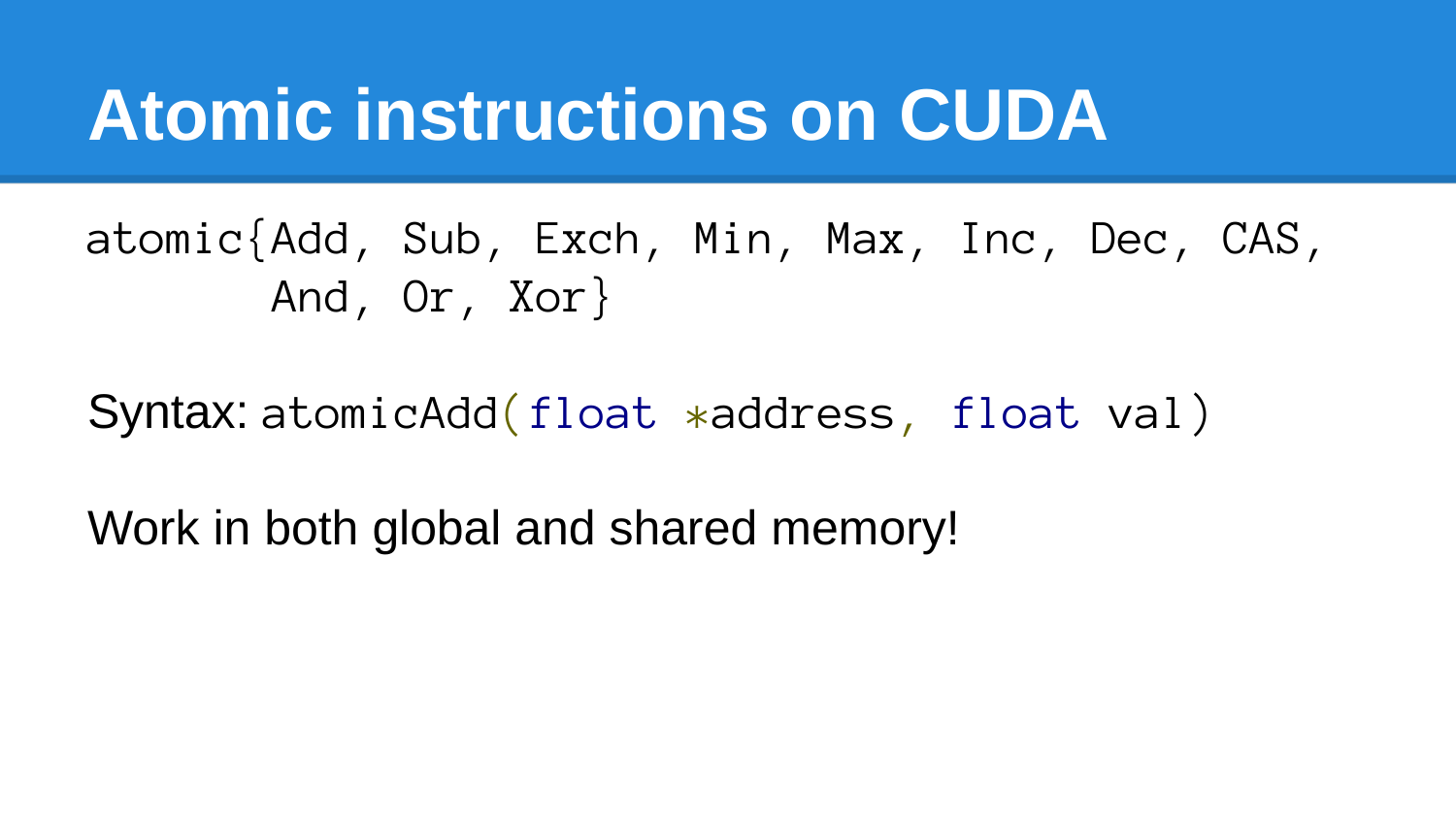

# Atomic instructions on CUDA
atomic{Add, Sub, Exch, Min, Max, Inc, Dec, CAS,
       And, Or, Xor}

Syntax: atomicAdd(float *address, float val)

Work in both global and shared memory!